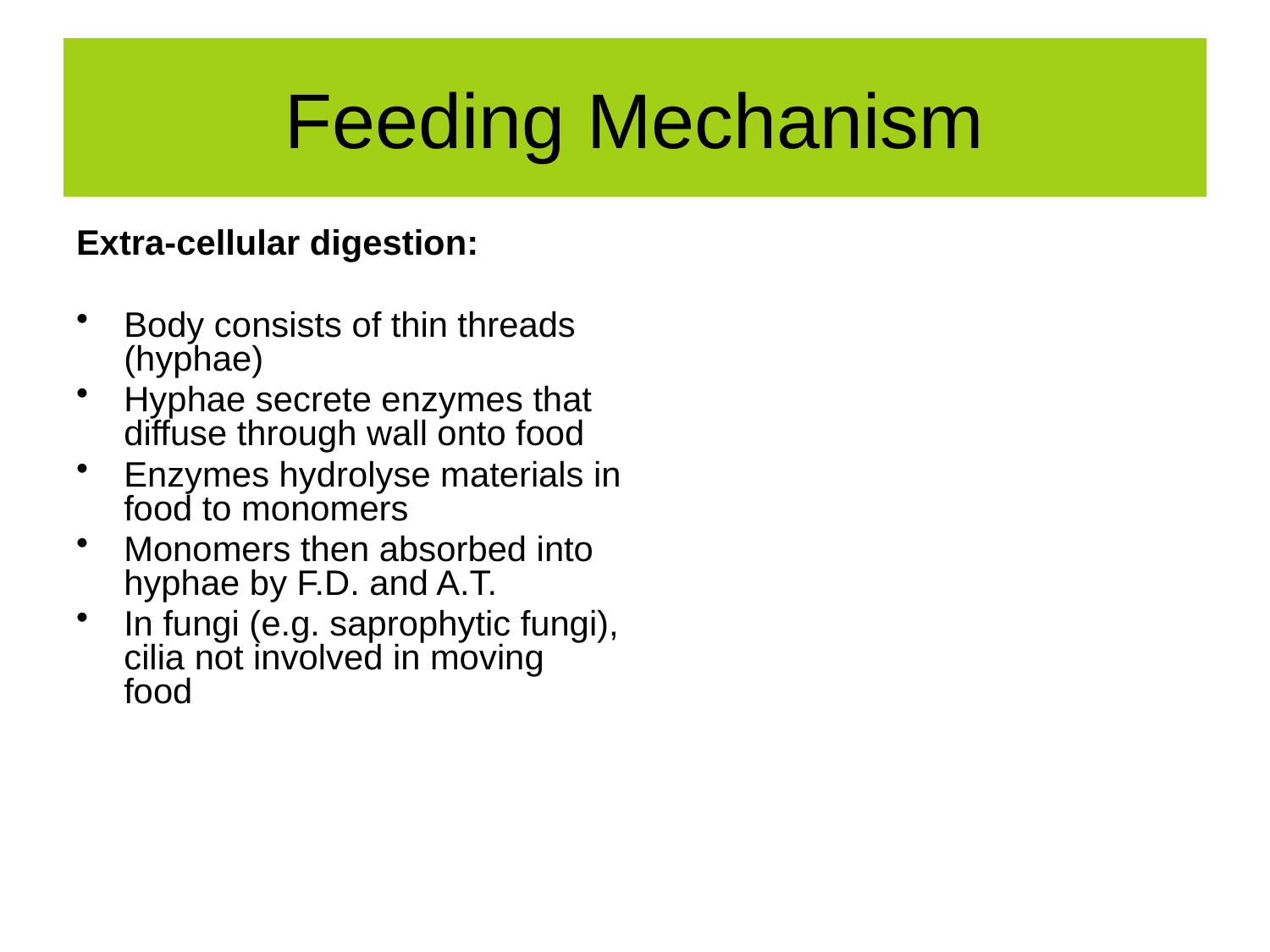

# Feeding Mechanism
Extra-cellular digestion:

Body consists of thin threads (hyphae)
Hyphae secrete enzymes that diffuse through wall onto food
Enzymes hydrolyse materials in food to monomers
Monomers then absorbed into hyphae by F.D. and A.T.
In fungi (e.g. saprophytic fungi), cilia not involved in moving food